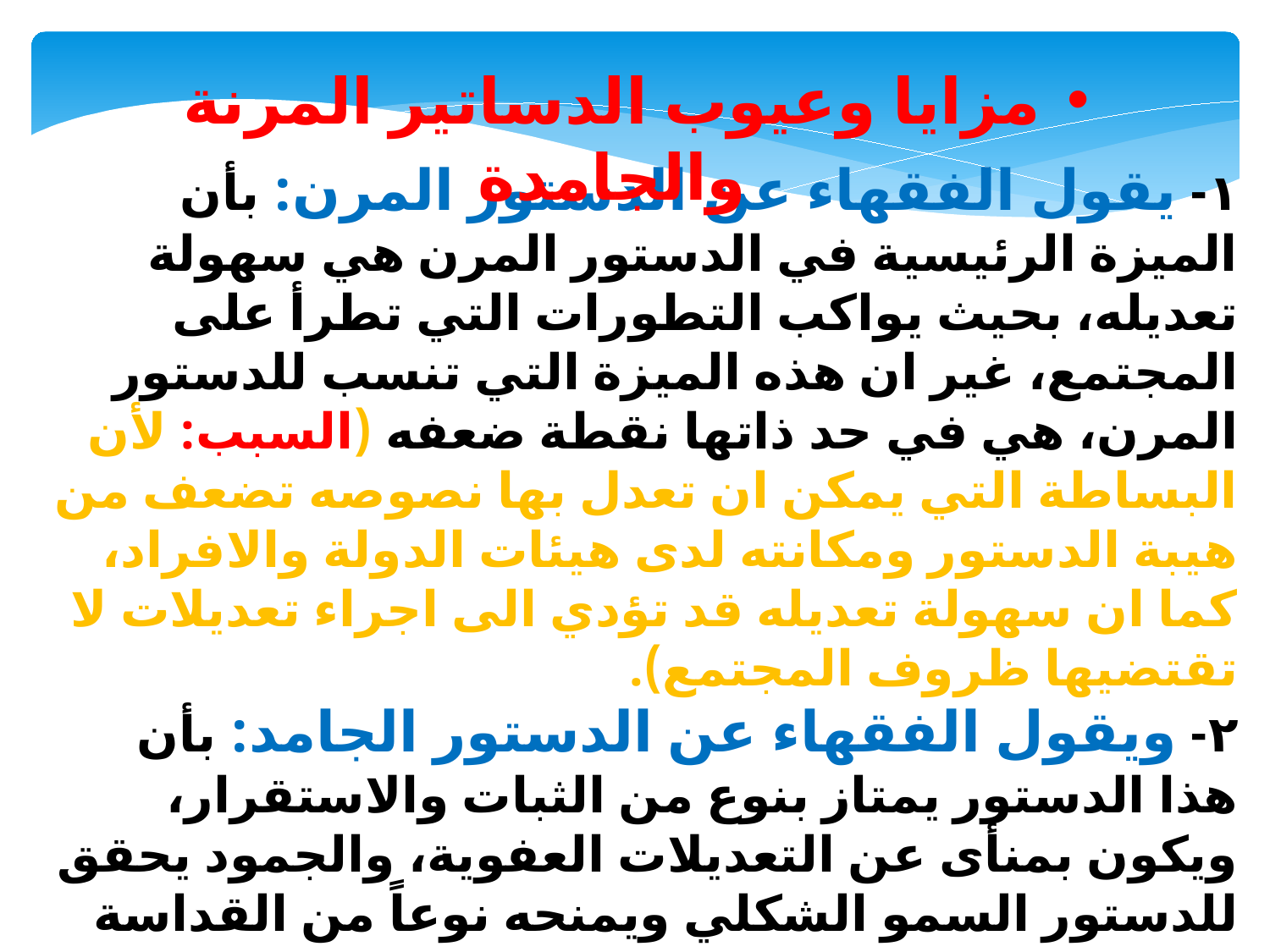

مزايا وعيوب الدساتير المرنة والجامدة
١- يقول الفقهاء عن الدستور المرن: بأن الميزة الرئيسية في الدستور المرن هي سهولة تعديله، بحيث يواكب التطورات التي تطرأ على المجتمع، غير ان هذه الميزة التي تنسب للدستور المرن، هي في حد ذاتها نقطة ضعفه (السبب: لأن البساطة التي يمكن ان تعدل بها نصوصه تضعف من هيبة الدستور ومكانته لدى هيئات الدولة والافراد، كما ان سهولة تعديله قد تؤدي الى اجراء تعديلات لا تقتضيها ظروف المجتمع).
٢- ويقول الفقهاء عن الدستور الجامد: بأن هذا الدستور يمتاز بنوع من الثبات والاستقرار، ويكون بمنأى عن التعديلات العفوية، والجمود يحقق للدستور السمو الشكلي ويمنحه نوعاً من القداسة والاحترام لدى افراد المجتمع ولدى هيئات الدولة.
ومع ذلك فأن عيب الدستور الجامد يكمن في ان صعوبة وتعقيد اجراءات تعديله، قد تجعله متخلفاً عن مواكبة التطورات المختلفة في المجتمع.